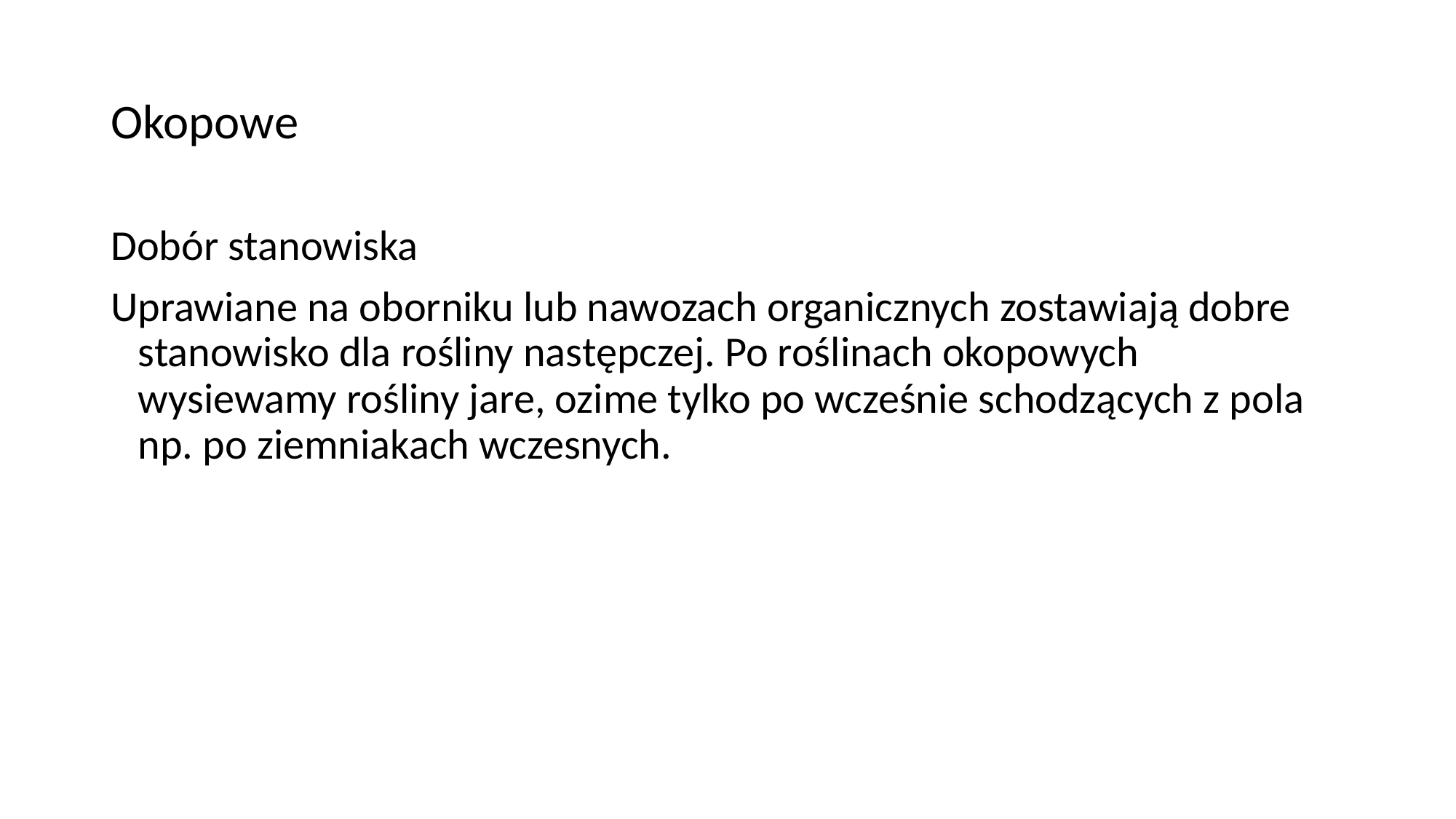

# Okopowe
Dobór stanowiska
Uprawiane na oborniku lub nawozach organicznych zostawiają dobre stanowisko dla rośliny następczej. Po roślinach okopowych wysiewamy rośliny jare, ozime tylko po wcześnie schodzących z pola np. po ziemniakach wczesnych.